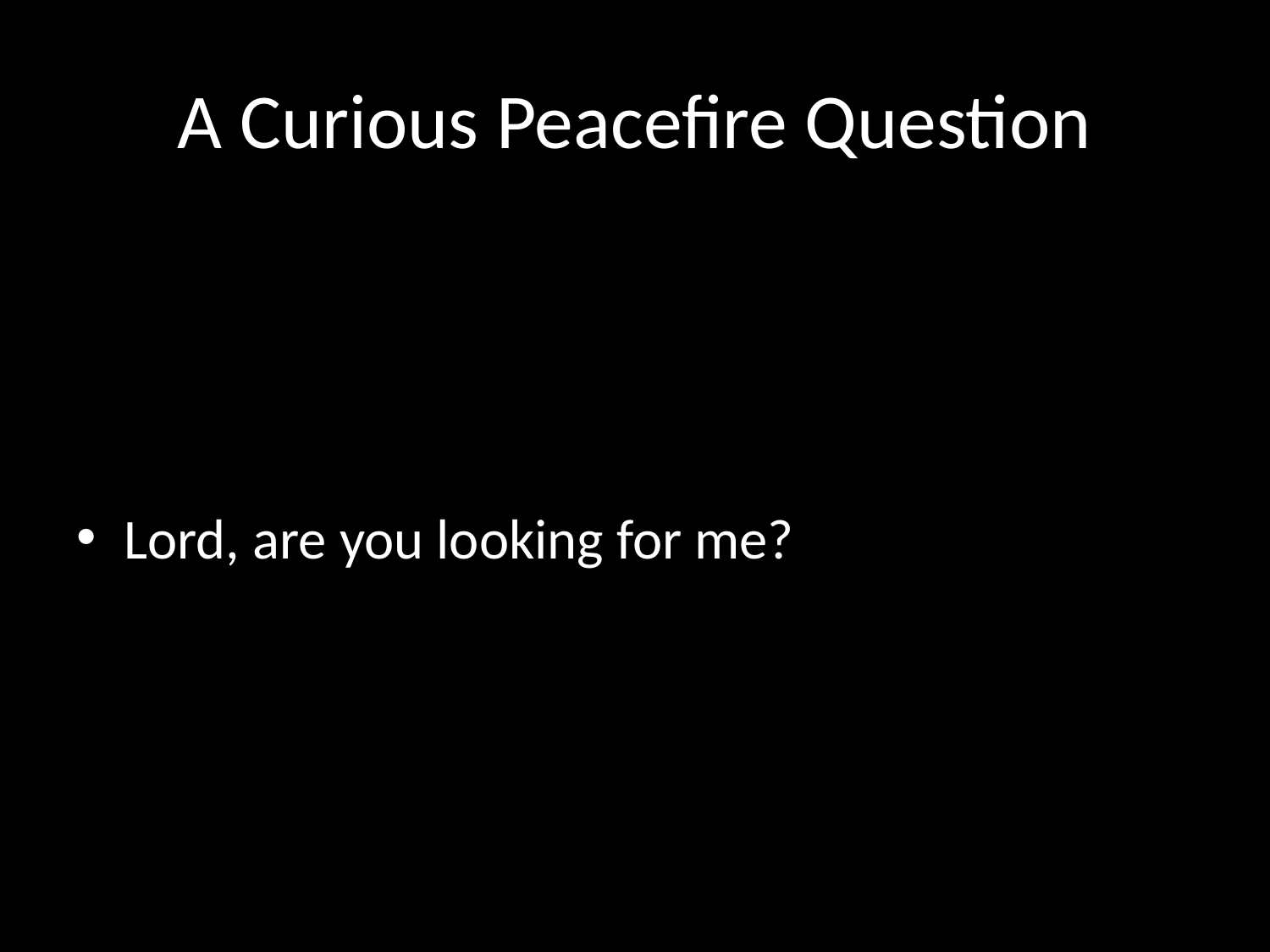

# A Curious Peacefire Question
Lord, are you looking for me?